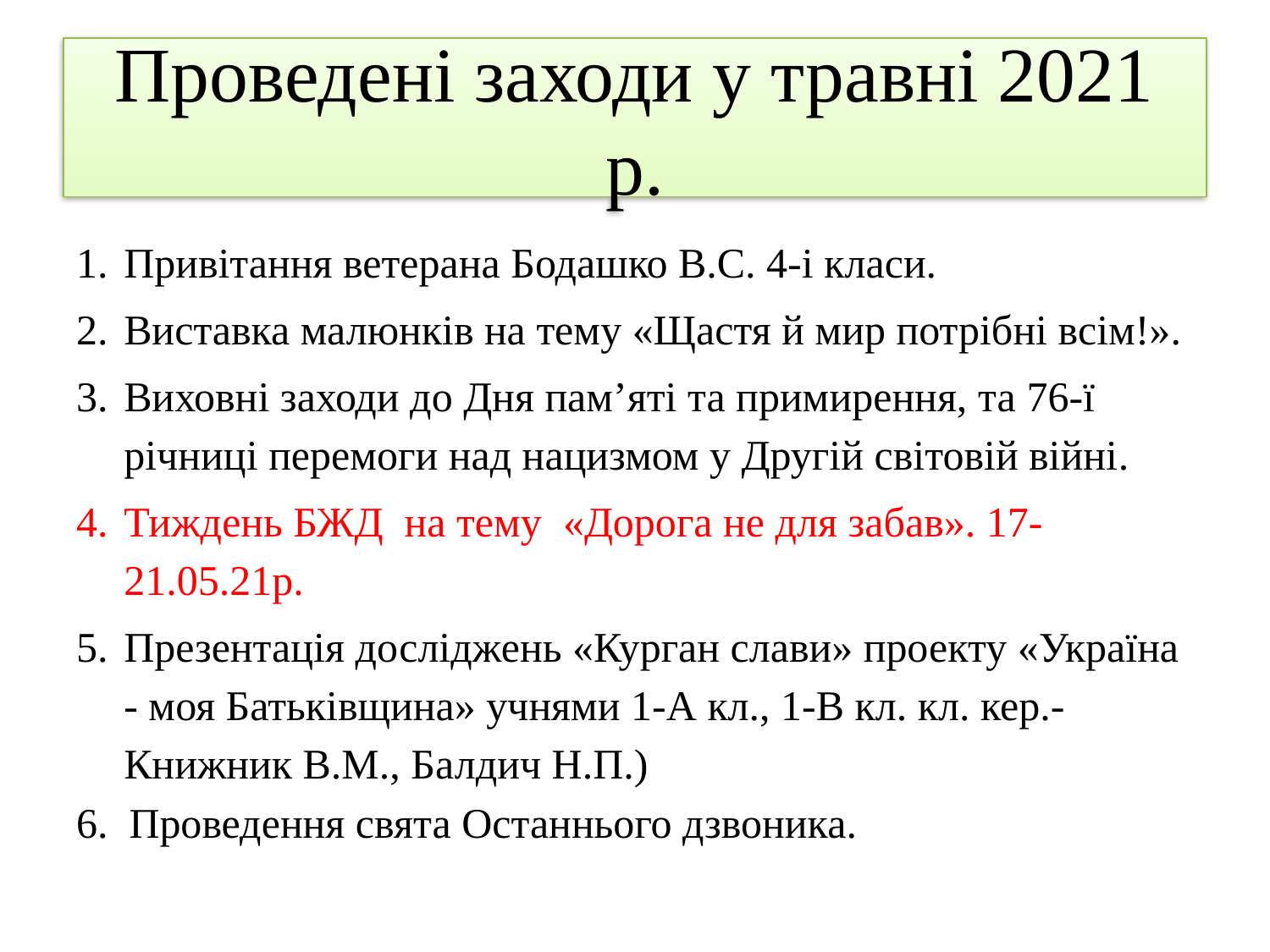

# Проведені заходи у травні 2021 р.
Привітання ветерана Бодашко В.С. 4-і класи.
Виставка малюнків на тему «Щастя й мир потрібні всім!».
Виховні заходи до Дня пам’яті та примирення, та 76-ї річниці перемоги над нацизмом у Другій світовій війні.
Тиждень БЖД  на тему  «Дорога не для забав». 17-21.05.21р.
Презентація досліджень «Курган слави» проекту «Україна - моя Батьківщина» учнями 1-А кл., 1-В кл. кл. кер.- Книжник В.М., Балдич Н.П.)
6.  Проведення свята Останнього дзвоника.